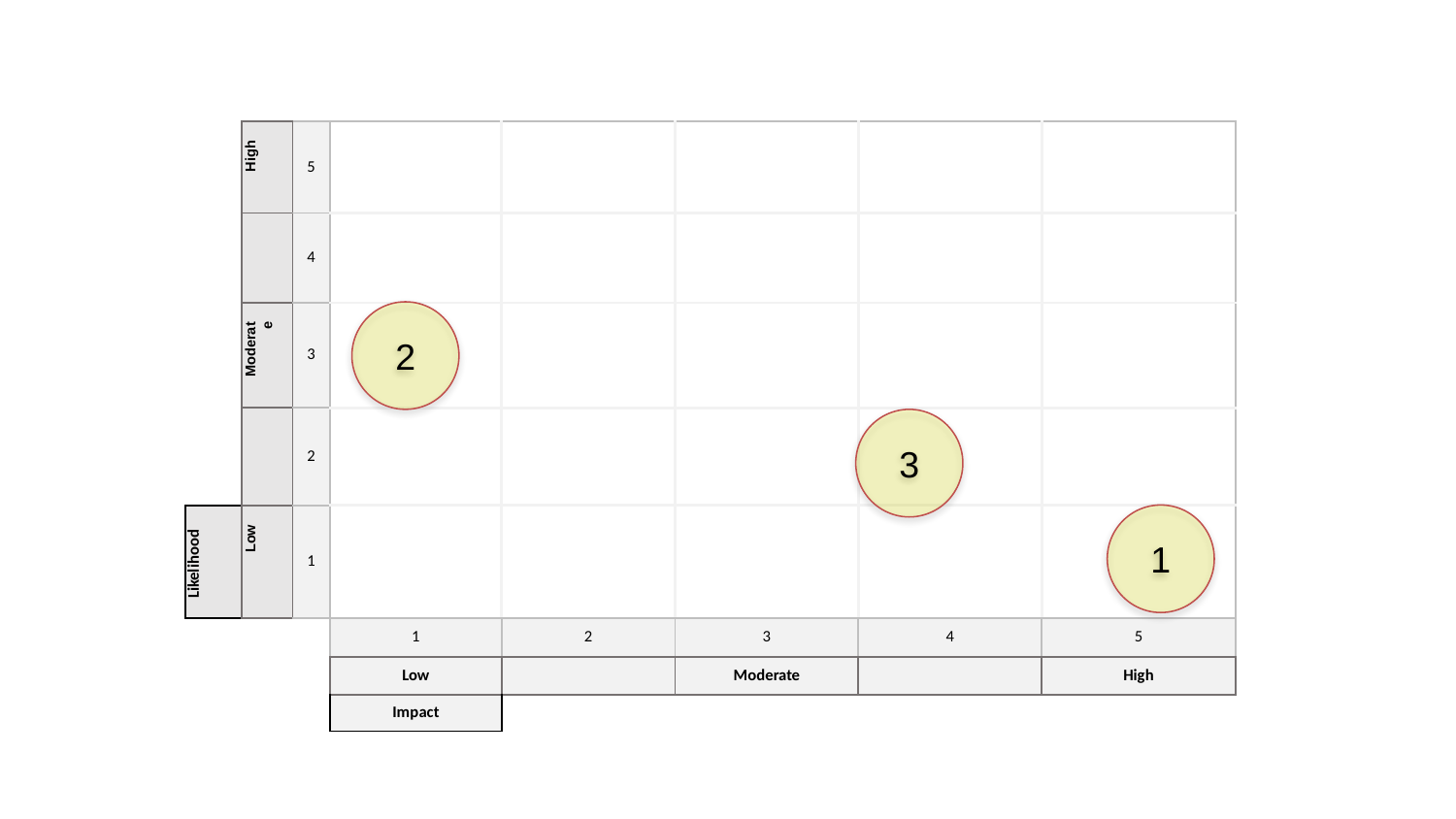

|  | High | 5 |  |  |  |  |  |
| --- | --- | --- | --- | --- | --- | --- | --- |
|  |  | 4 |  |  |  |  |  |
|  | Moderate | 3 |  |  |  |  |  |
|  |  | 2 |  |  |  |  |  |
| Likelihood | Low | 1 |  |  |  |  |  |
|  |  |  | 1 | 2 | 3 | 4 | 5 |
|  |  |  | Low |  | Moderate |  | High |
|  |  |  | Impact |  |  |  |  |
2
3
1